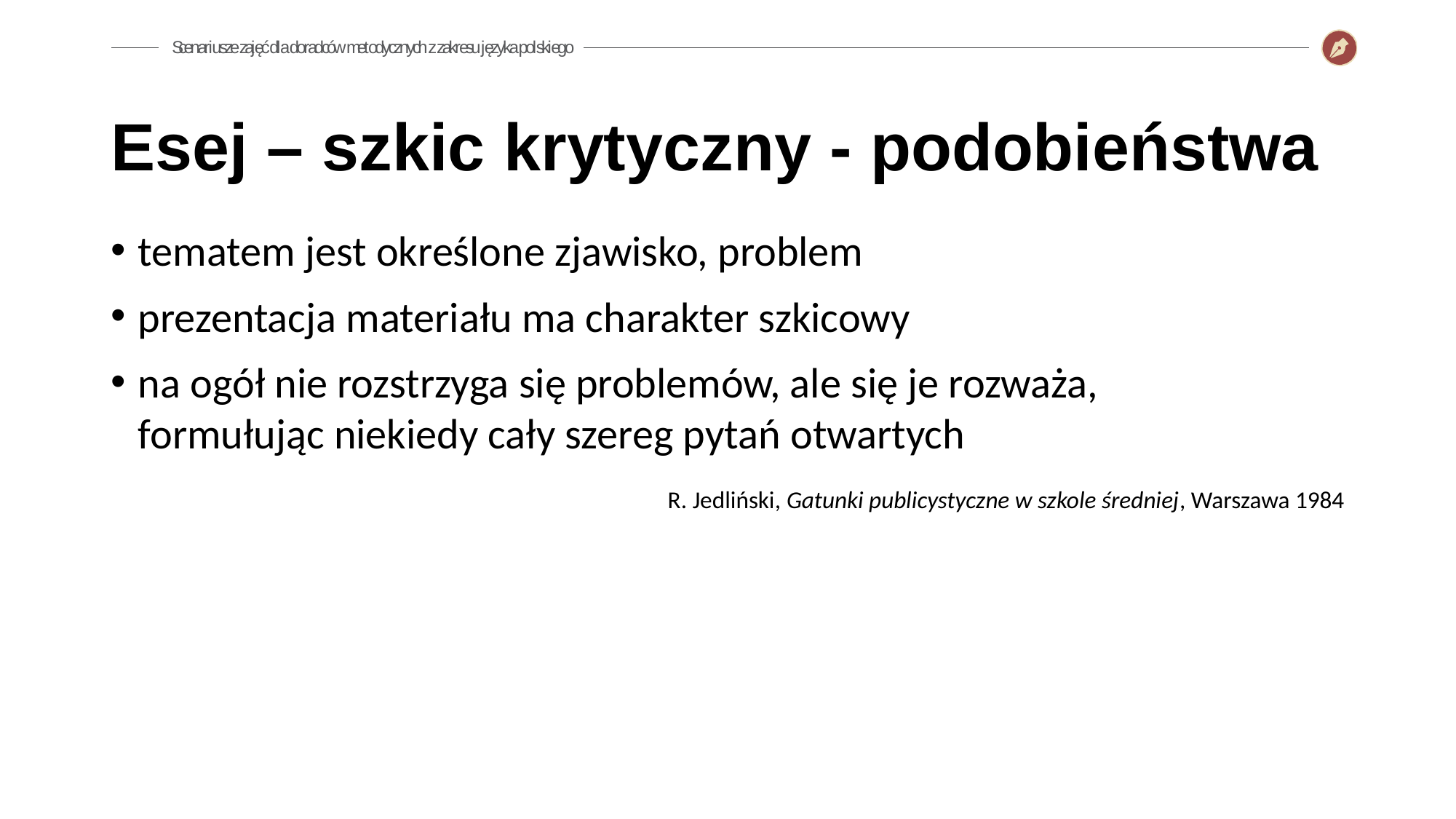

Esej – szkic krytyczny - podobieństwa
tematem jest określone zjawisko, problem
prezentacja materiału ma charakter szkicowy
na ogół nie rozstrzyga się problemów, ale się je rozważa,
formułując niekiedy cały szereg pytań otwartych
R. Jedliński, Gatunki publicystyczne w szkole średniej, Warszawa 1984